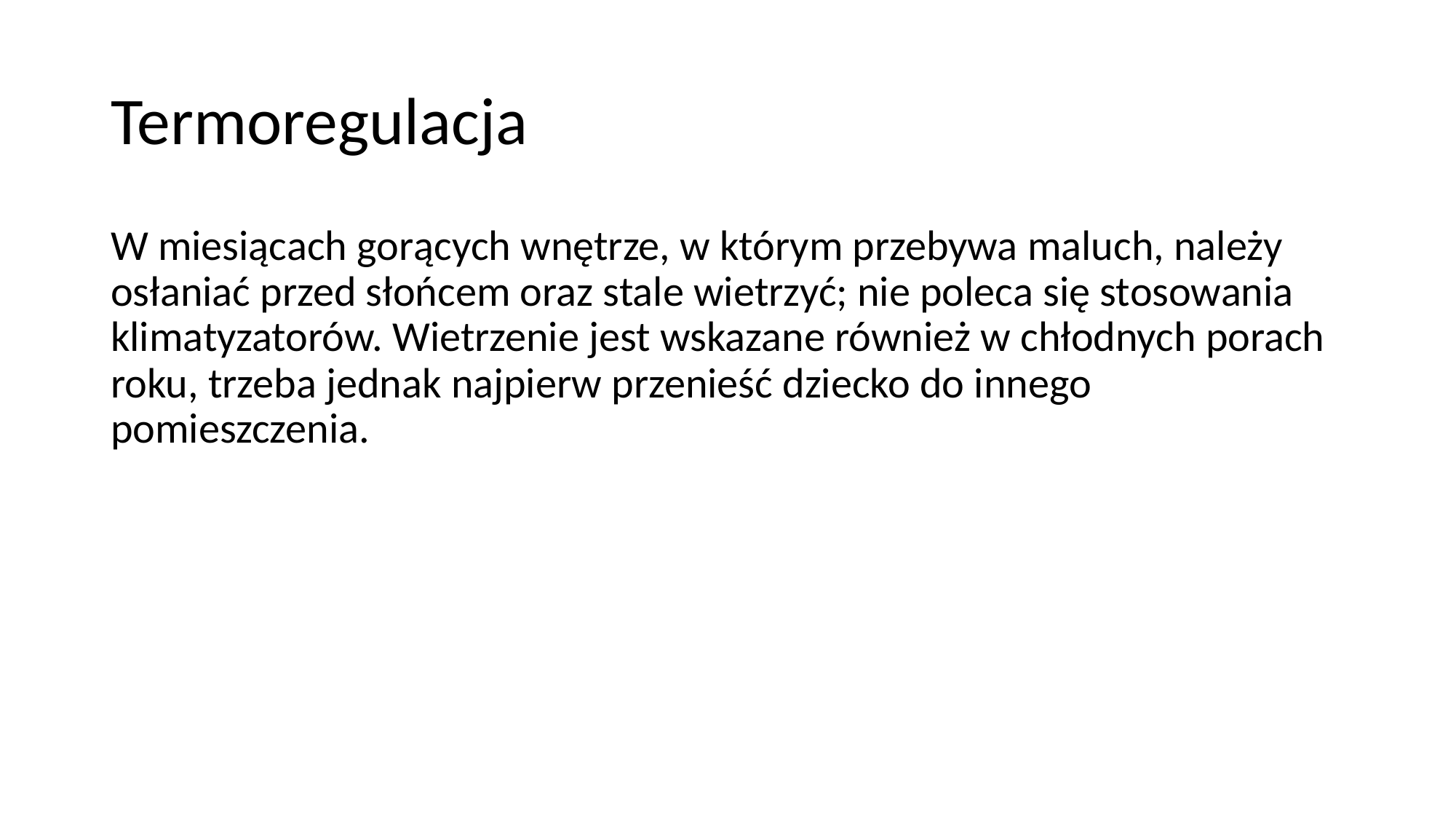

Termoregulacja
W miesiącach gorących wnętrze, w którym przebywa maluch, należy osłaniać przed słońcem oraz stale wietrzyć; nie poleca się stosowania klimatyzatorów. Wietrzenie jest wskazane również w chłodnych porach roku, trzeba jednak najpierw przenieść dziecko do innego pomieszczenia.